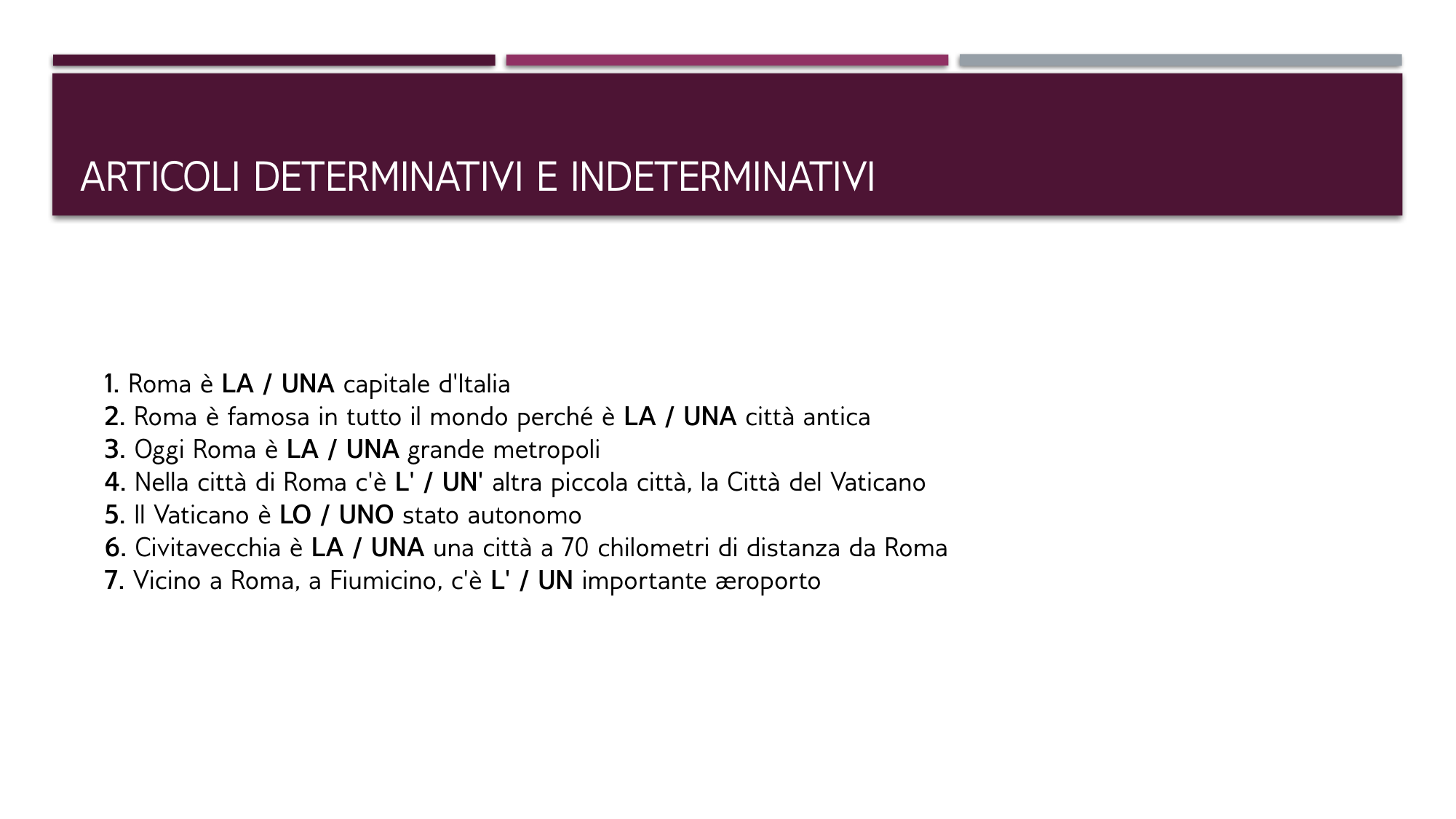

# articoli determinativi e indeterminativi

1. Roma è LA / UNA capitale d'Italia 
2. Roma è famosa in tutto il mondo perché è LA / UNA città antica
3. Oggi Roma è LA / UNA grande metropoli 
4. Nella città di Roma c'è L' / UN' altra piccola città, la Città del Vaticano 
5. Il Vaticano è LO / UNO stato autonomo 
6. Civitavecchia è LA / UNA una città a 70 chilometri di distanza da Roma 
7. Vicino a Roma, a Fiumicino, c'è L' / UN importante aeroporto